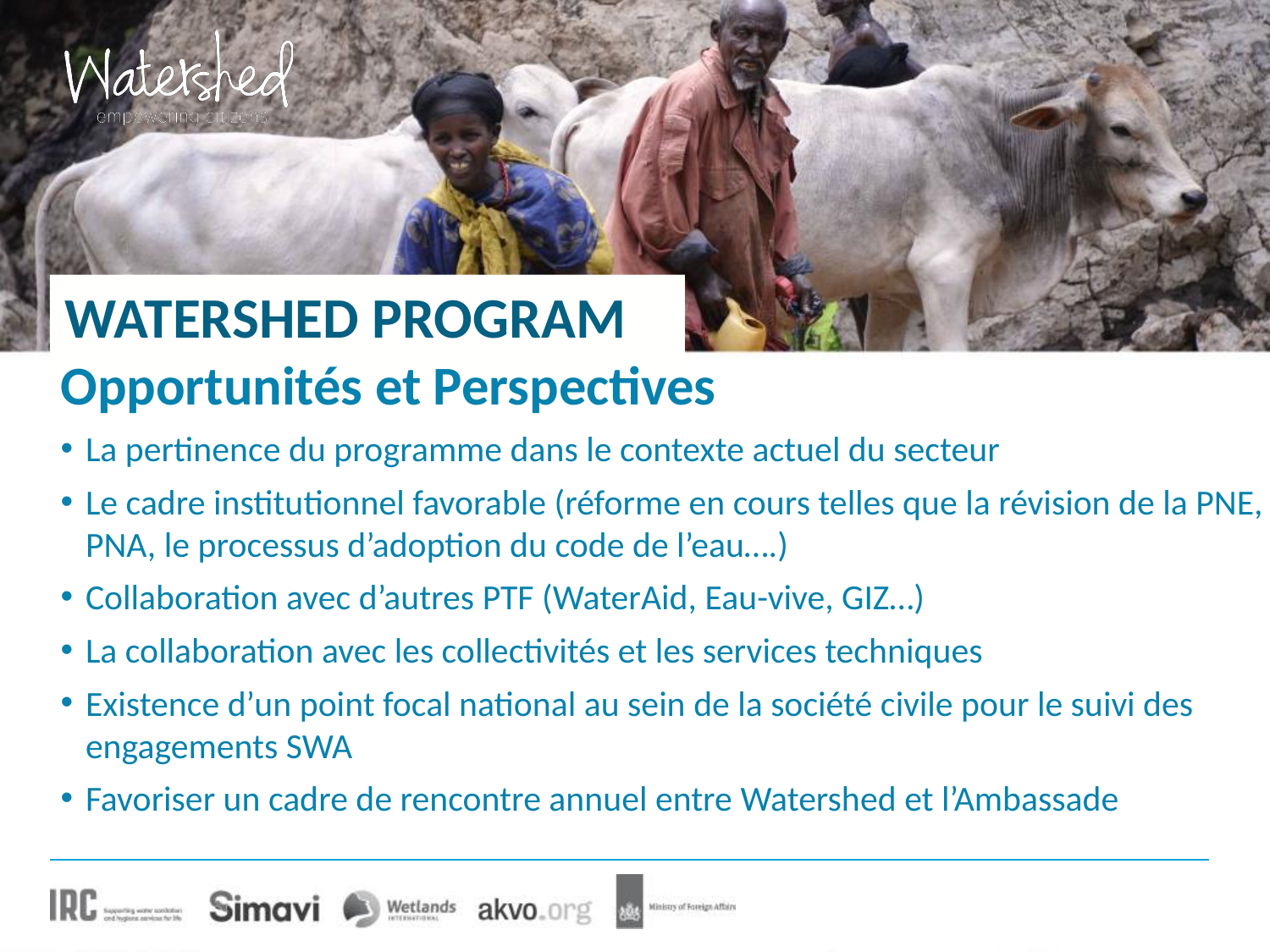

# WATERSHED PROGRAM
Opportunités et Perspectives
La pertinence du programme dans le contexte actuel du secteur
Le cadre institutionnel favorable (réforme en cours telles que la révision de la PNE, PNA, le processus d’adoption du code de l’eau….)
Collaboration avec d’autres PTF (WaterAid, Eau-vive, GIZ…)
La collaboration avec les collectivités et les services techniques
Existence d’un point focal national au sein de la société civile pour le suivi des engagements SWA
Favoriser un cadre de rencontre annuel entre Watershed et l’Ambassade